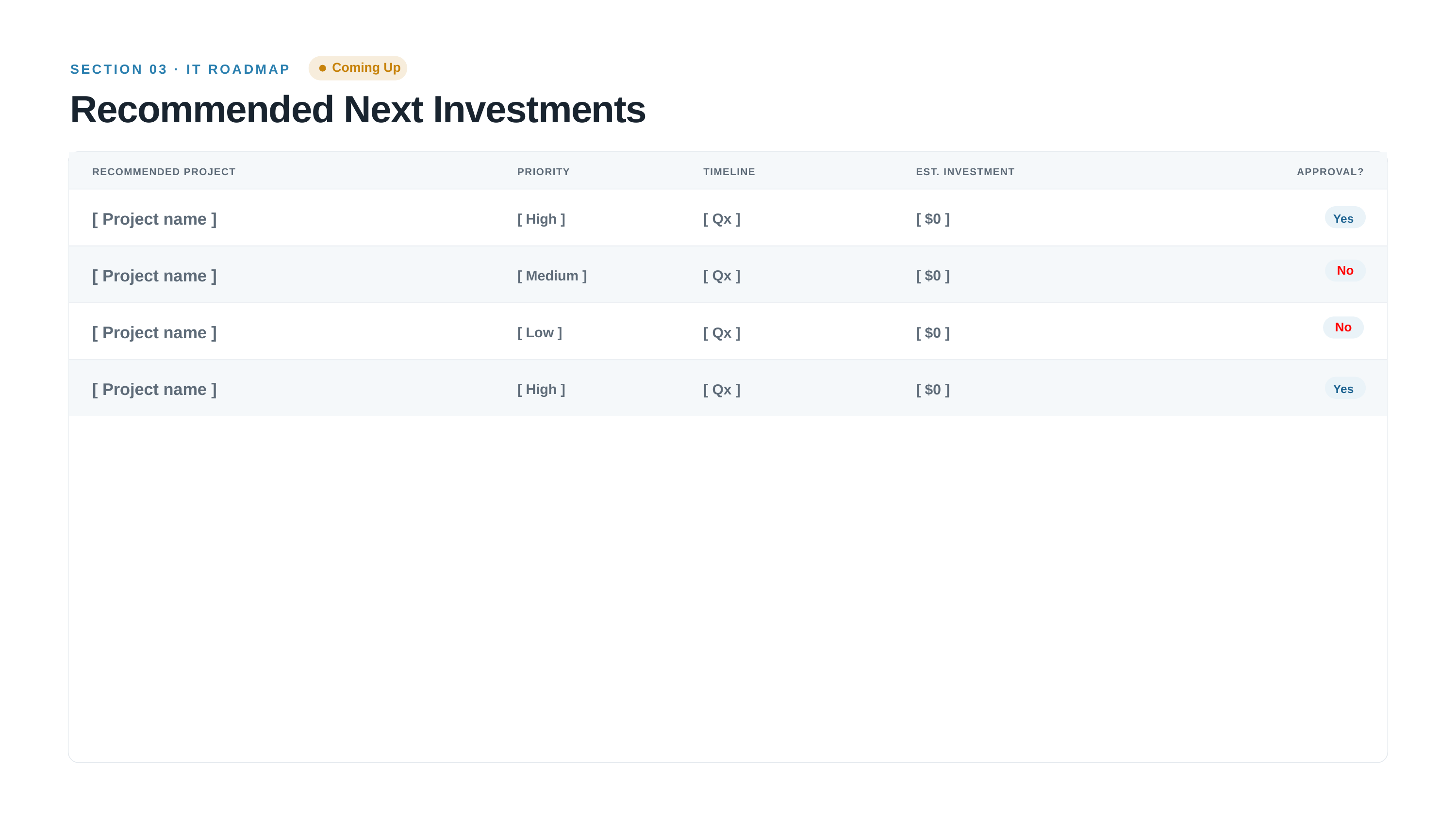

SECTION 03 · IT ROADMAP
Coming Up

Recommended Next Investments

RECOMMENDED PROJECT
PRIORITY
TIMELINE
EST. INVESTMENT
APPROVAL?

[ Project name ]
[ Qx ]
[ $0 ]
[ High ]
Yes

No
[ Project name ]
[ Qx ]
[ $0 ]
[ Medium ]

No
[ Project name ]
[ Qx ]
[ $0 ]
[ Low ]

[ Project name ]
[ Qx ]
[ $0 ]
[ High ]
Yes